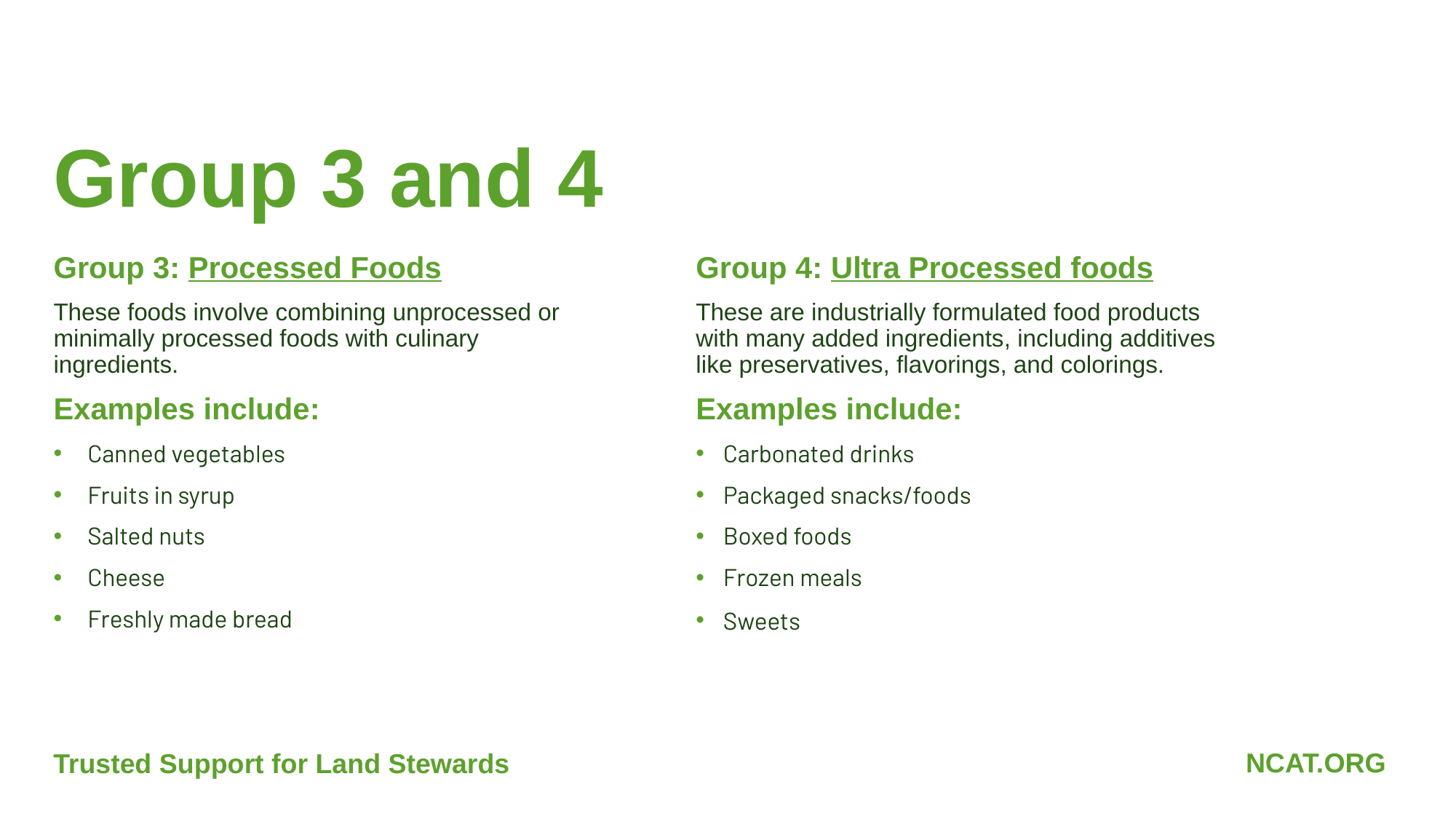

# Group 3 and 4
Group 4: Ultra Processed foods
These are industrially formulated food products with many added ingredients, including additives like preservatives, flavorings, and colorings.
Examples include:
Carbonated drinks
Packaged snacks/foods
Boxed foods
Frozen meals
Sweets
Group 3: Processed Foods
These foods involve combining unprocessed or minimally processed foods with culinary ingredients.
Examples include:
Canned vegetables
Fruits in syrup
Salted nuts
Cheese
Freshly made bread